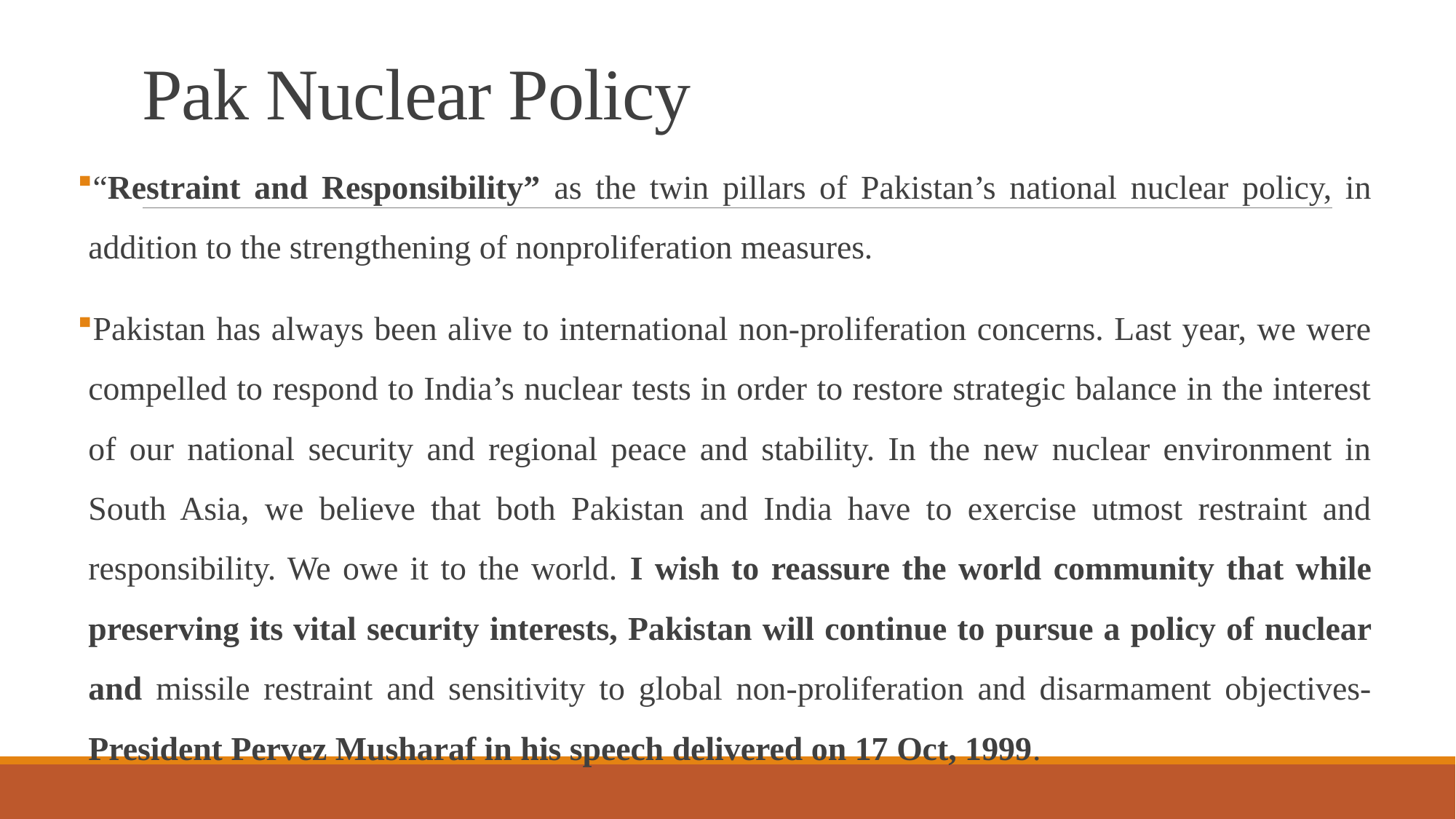

# Pak Nuclear Policy
“Restraint and Responsibility” as the twin pillars of Pakistan’s national nuclear policy, in addition to the strengthening of nonproliferation measures.
Pakistan has always been alive to international non-proliferation concerns. Last year, we were compelled to respond to India’s nuclear tests in order to restore strategic balance in the interest of our national security and regional peace and stability. In the new nuclear environment in South Asia, we believe that both Pakistan and India have to exercise utmost restraint and responsibility. We owe it to the world. I wish to reassure the world community that while preserving its vital security interests, Pakistan will continue to pursue a policy of nuclear and missile restraint and sensitivity to global non-proliferation and disarmament objectives- President Pervez Musharaf in his speech delivered on 17 Oct, 1999.